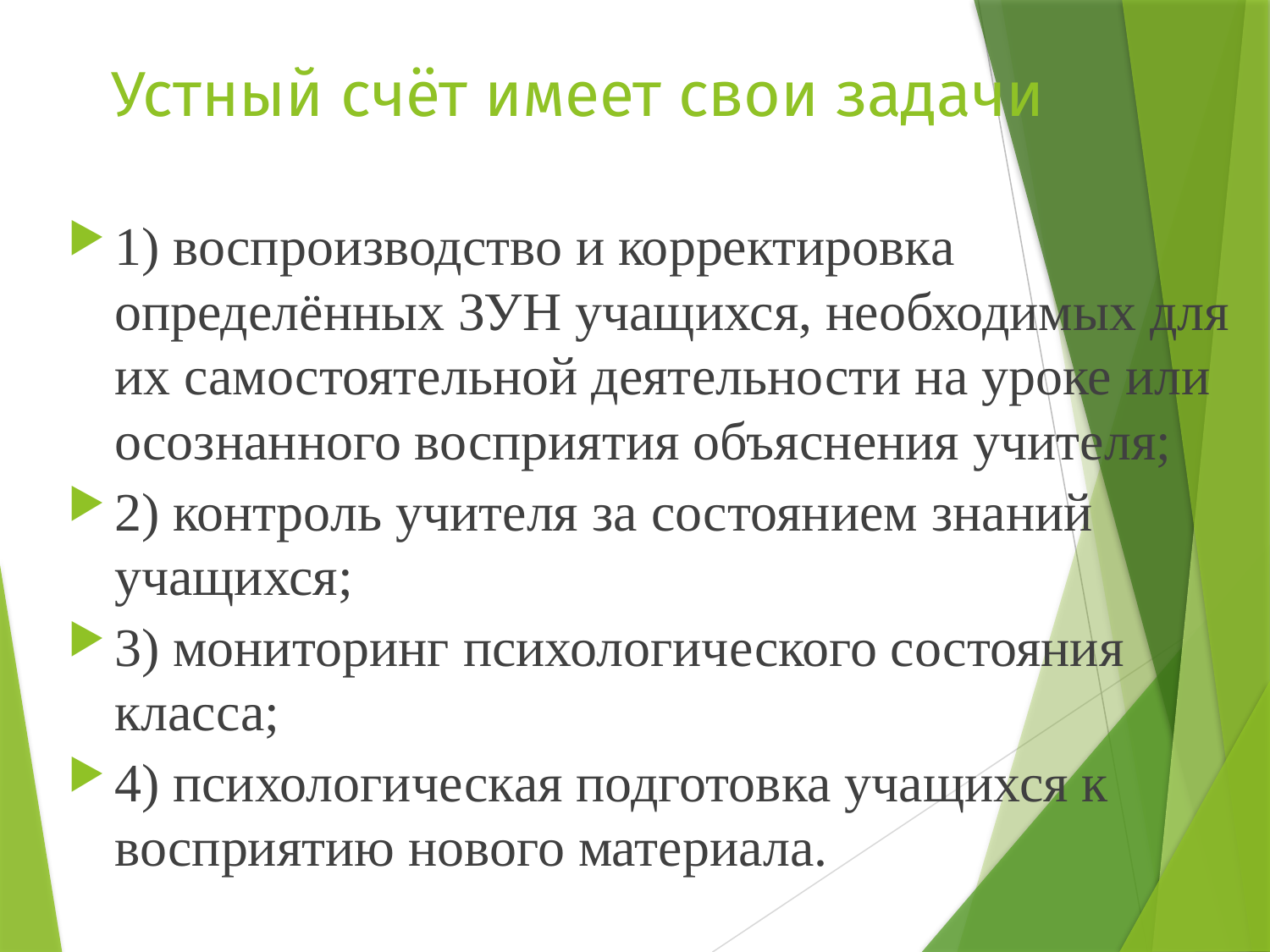

# Устный счёт имеет свои задачи
1) воспроизводство и корректировка определённых ЗУН учащихся, необходимых для их самостоятельной деятельности на уроке или осознанного восприятия объяснения учителя;
2) контроль учителя за состоянием знаний учащихся;
3) мониторинг психологического состояния класса;
4) психологическая подготовка учащихся к восприятию нового материала.